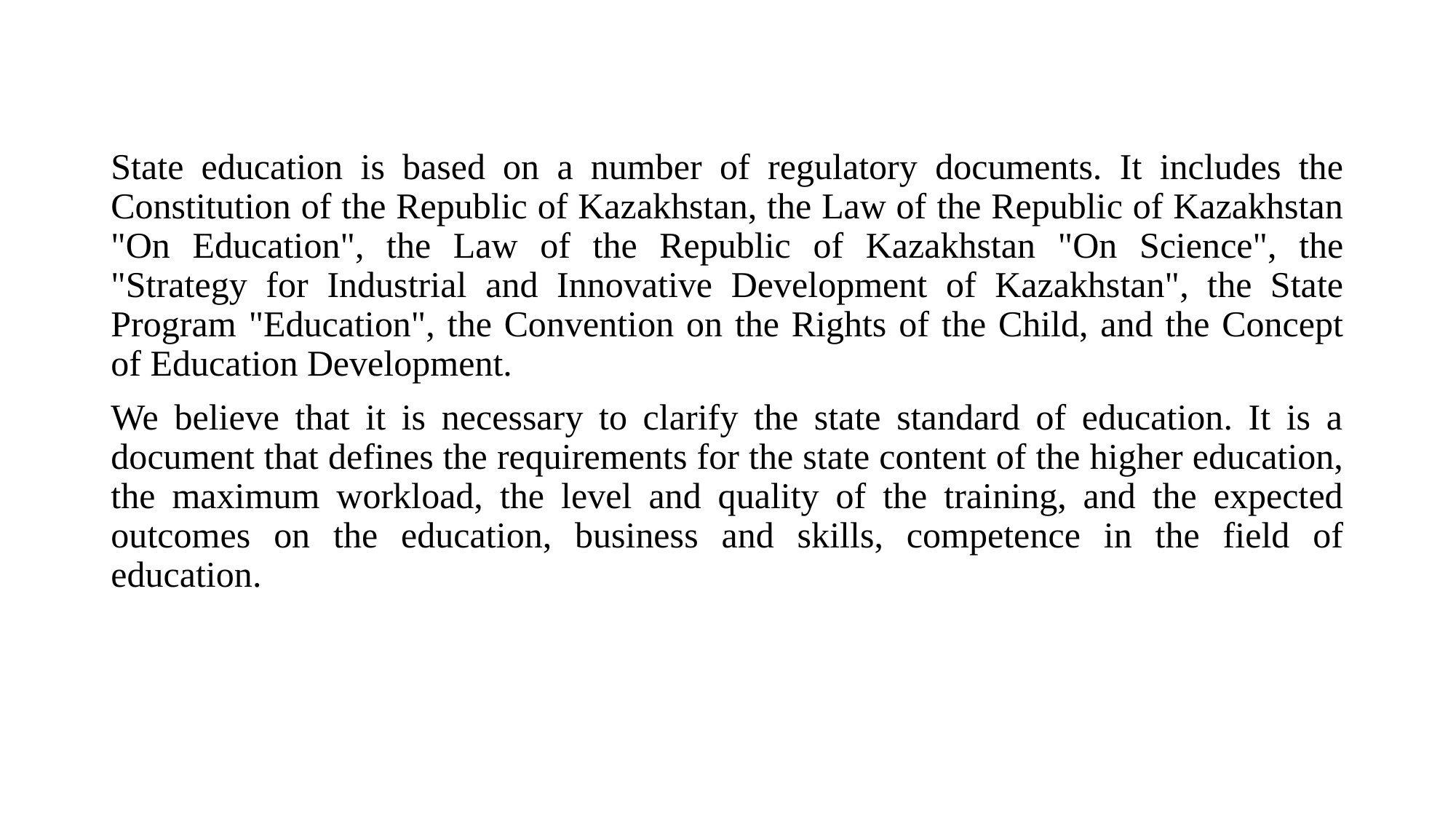

State education is based on a number of regulatory documents. It includes the Constitution of the Republic of Kazakhstan, the Law of the Republic of Kazakhstan "On Education", the Law of the Republic of Kazakhstan "On Science", the "Strategy for Industrial and Innovative Development of Kazakhstan", the State Program "Education", the Convention on the Rights of the Child, and the Concept of Education Development.
We believe that it is necessary to clarify the state standard of education. It is a document that defines the requirements for the state content of the higher education, the maximum workload, the level and quality of the training, and the expected outcomes on the education, business and skills, competence in the field of education.